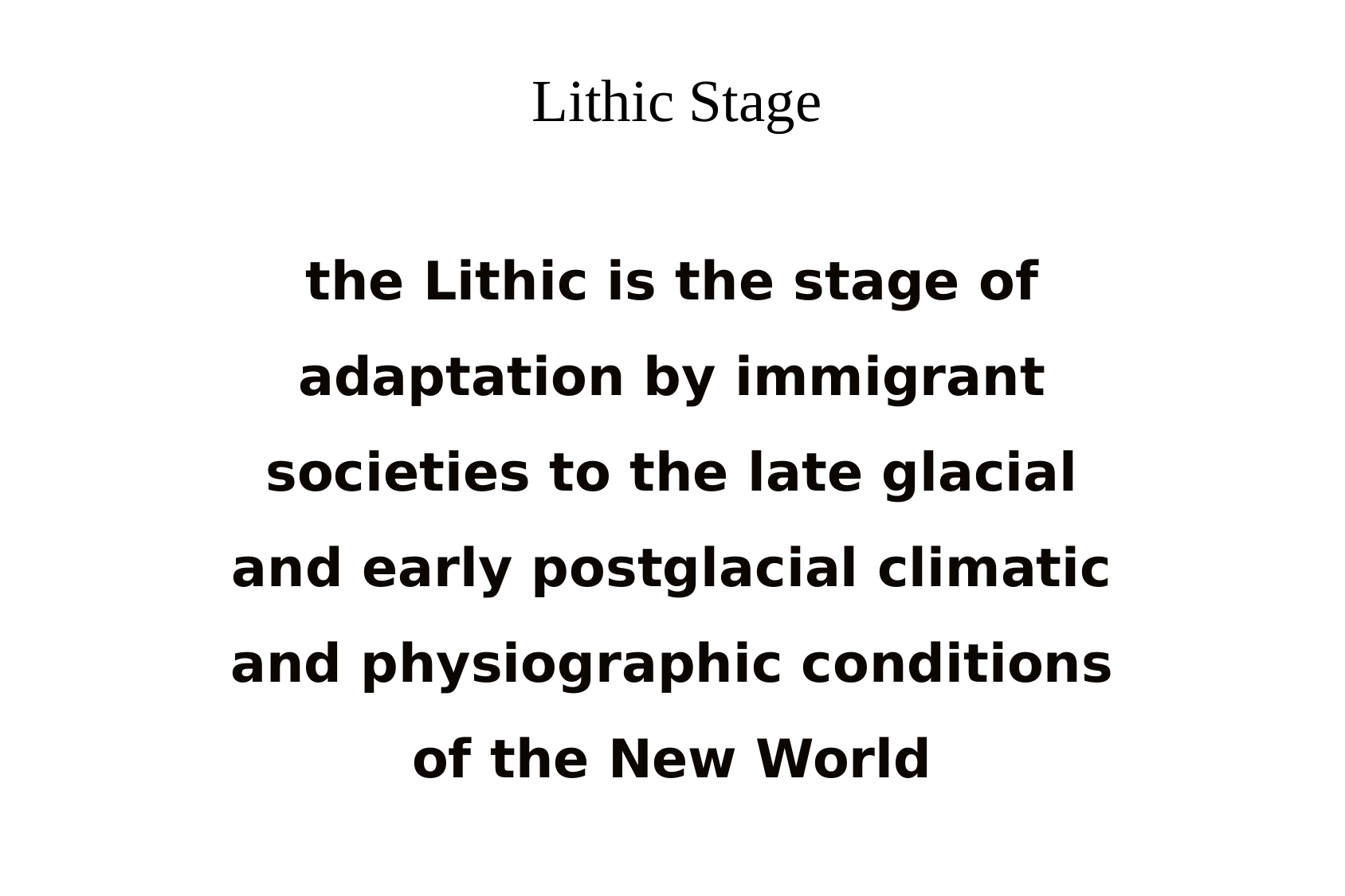

# Lithic Stage
the Lithic is the stage of adaptation by immigrant societies to the late glacial and early postglacial climatic and physiographic conditions of the New World